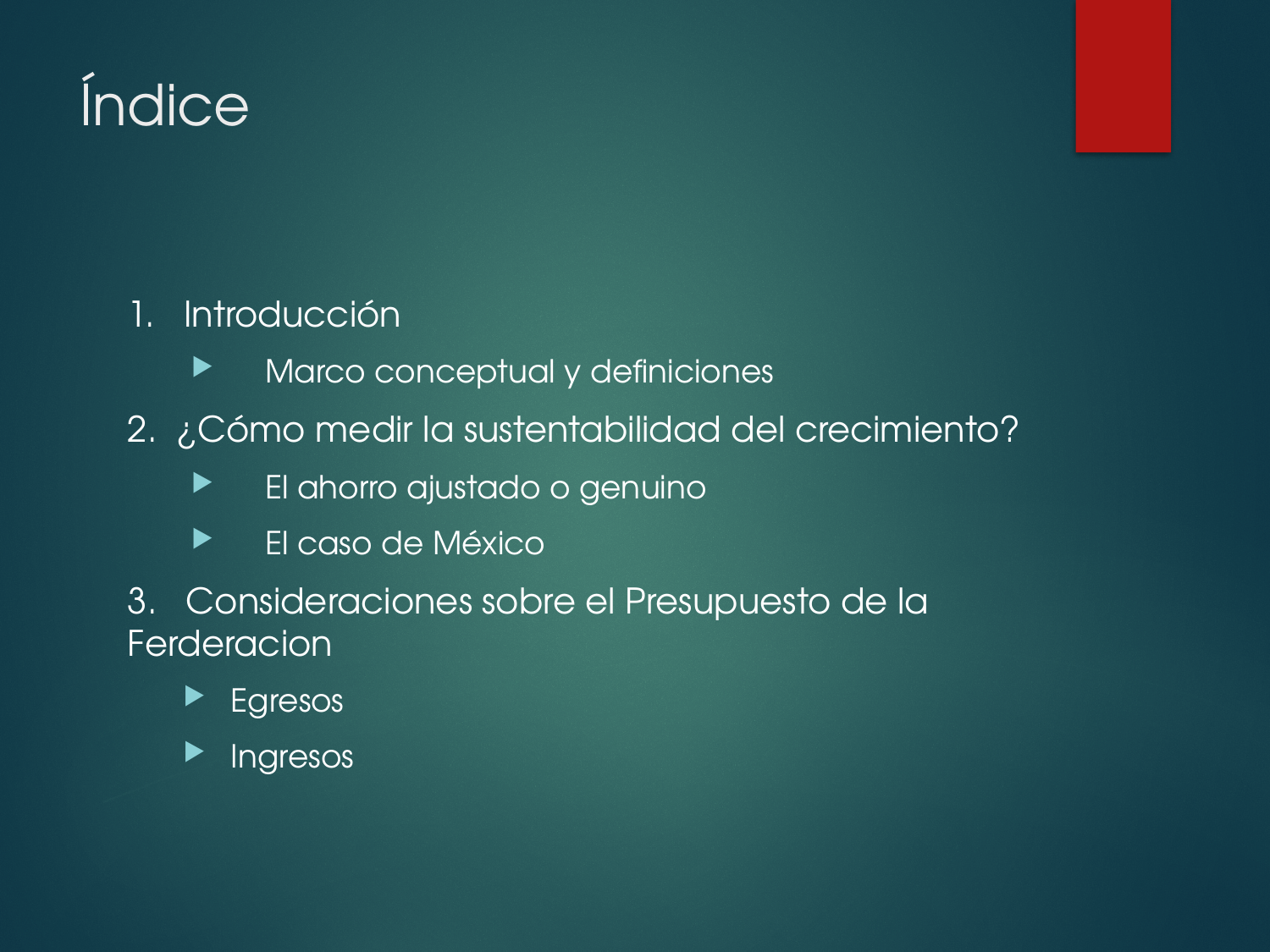

# Índice
1.   Introducción
Marco conceptual y definiciones
2.  ¿Cómo medir la sustentabilidad del crecimiento?
El ahorro ajustado o genuino
El caso de México
3.   Consideraciones sobre el Presupuesto de la Ferderacion
Egresos
Ingresos